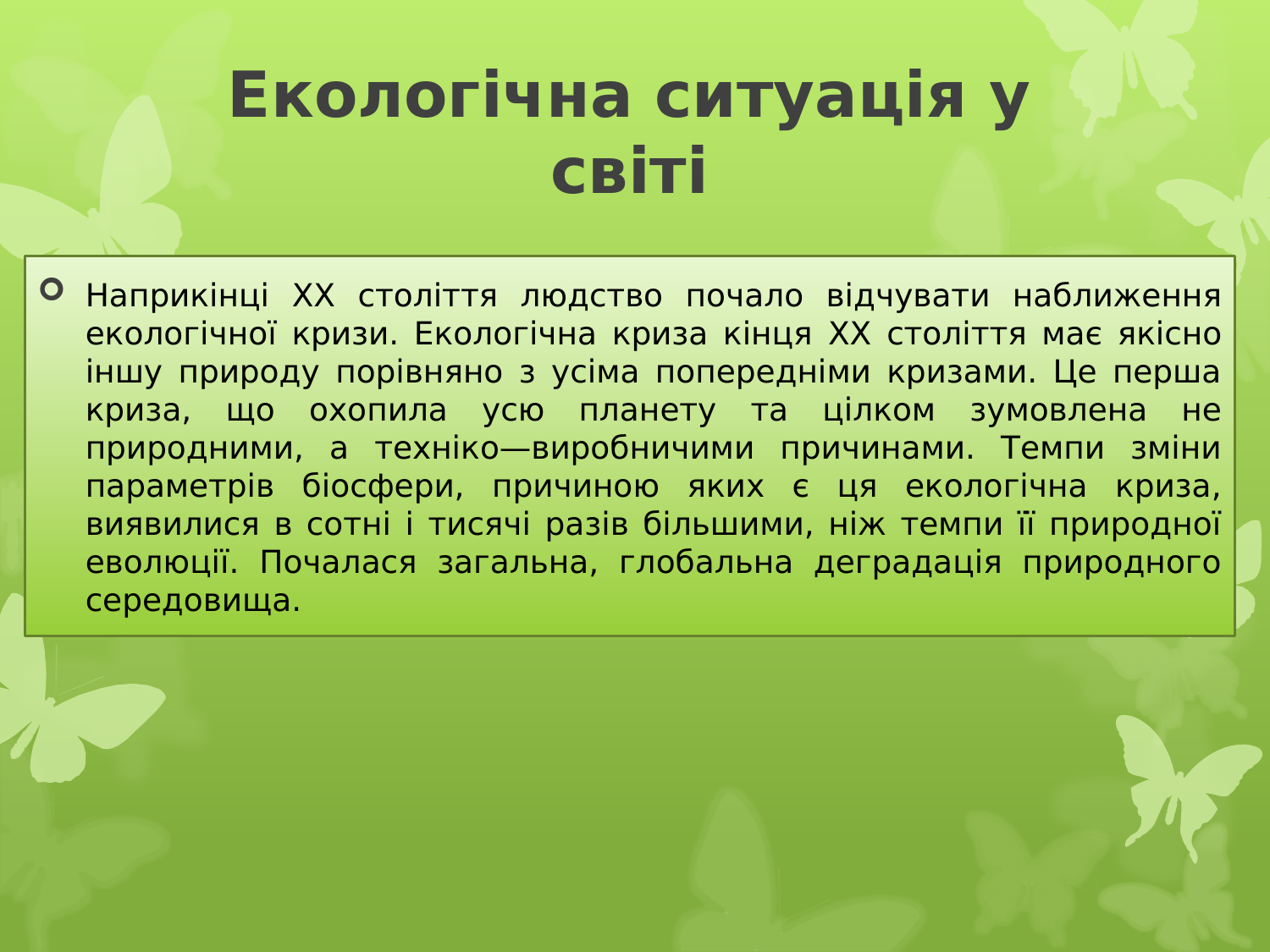

# Екологічна ситуація у світі
Наприкінці XX століття людство почало відчувати наближення екологічної кризи. Екологічна криза кінця XX століття має якісно іншу природу порівняно з усіма попередніми кризами. Це перша криза, що охопила усю планету та цілком зумовлена не природними, а техніко—виробничими причинами. Темпи зміни параметрів біосфери, причиною яких є ця екологічна криза, виявилися в сотні і тисячі разів більшими, ніж темпи її природної еволюції. Почалася загальна, глобальна деградація природного середовища.